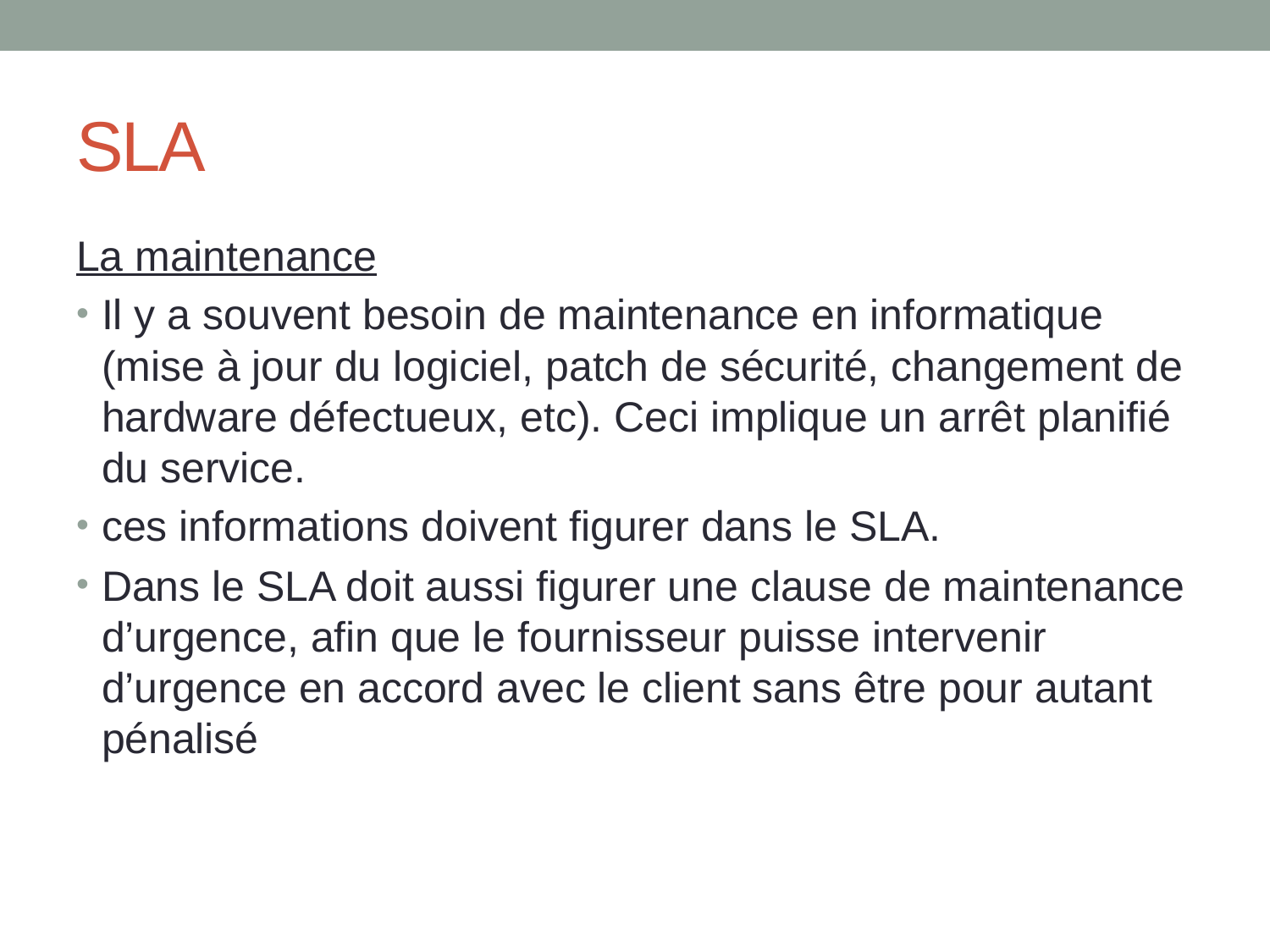

# SLA
La maintenance
Il y a souvent besoin de maintenance en informatique (mise à jour du logiciel, patch de sécurité, changement de hardware défectueux, etc). Ceci implique un arrêt planifié du service.
ces informations doivent figurer dans le SLA.
Dans le SLA doit aussi figurer une clause de maintenance d’urgence, afin que le fournisseur puisse intervenir d’urgence en accord avec le client sans être pour autant pénalisé